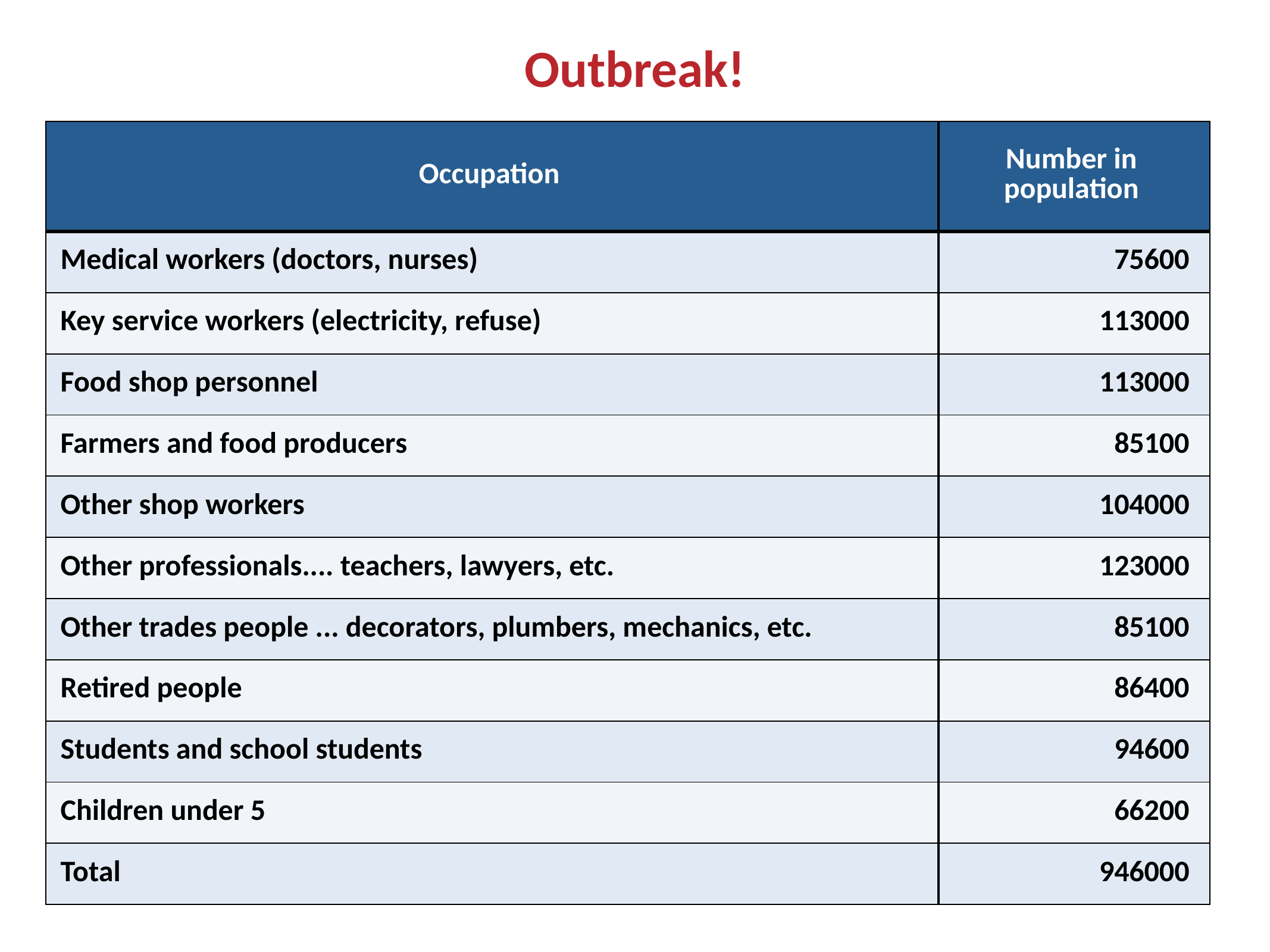

Outbreak!
| Occupation | Number in population |
| --- | --- |
| Medical workers (doctors, nurses) | 75600 |
| Key service workers (electricity, refuse) | 113000 |
| Food shop personnel | 113000 |
| Farmers and food producers | 85100 |
| Other shop workers | 104000 |
| Other professionals.... teachers, lawyers, etc. | 123000 |
| Other trades people ... decorators, plumbers, mechanics, etc. | 85100 |
| Retired people | 86400 |
| Students and school students | 94600 |
| Children under 5 | 66200 |
| Total | 946000 |